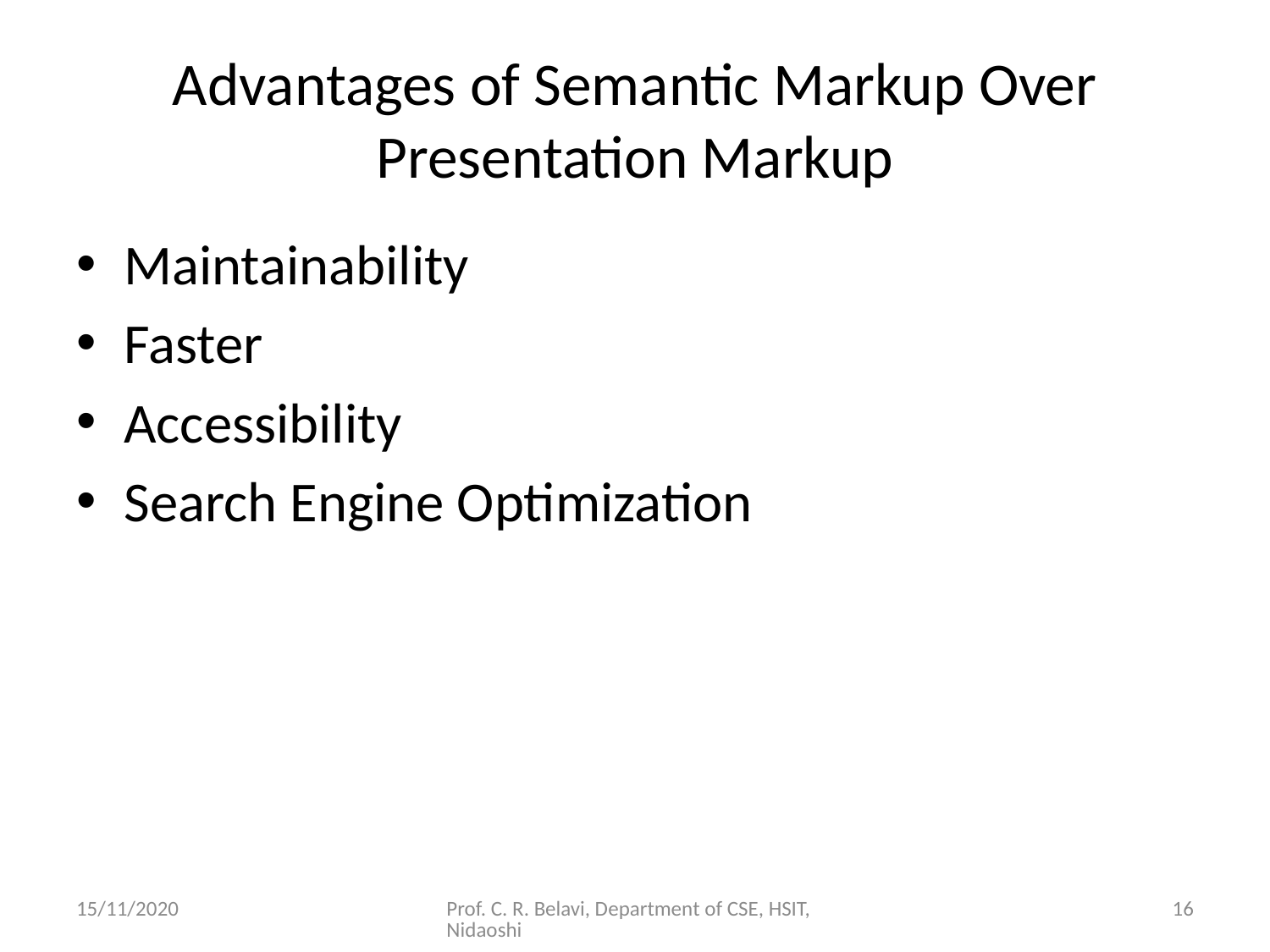

# Advantages of Semantic Markup Over Presentation Markup
Maintainability
Faster
Accessibility
Search Engine Optimization

15/11/2020
Prof. C. R. Belavi, Department of CSE, HSIT, Nidaoshi
16